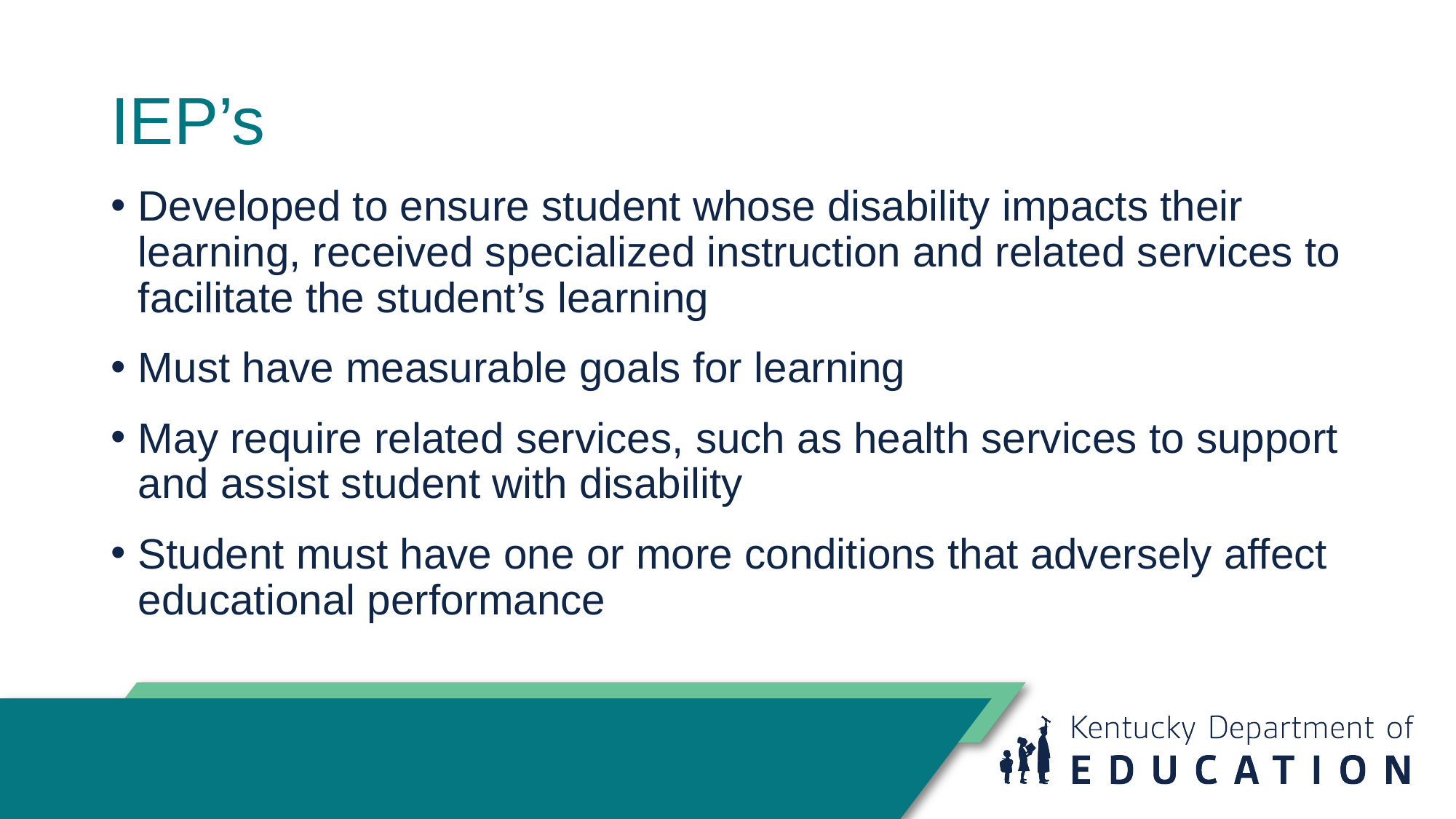

# IEP’s
Developed to ensure student whose disability impacts their learning, received specialized instruction and related services to facilitate the student’s learning
Must have measurable goals for learning
May require related services, such as health services to support and assist student with disability
Student must have one or more conditions that adversely affect educational performance